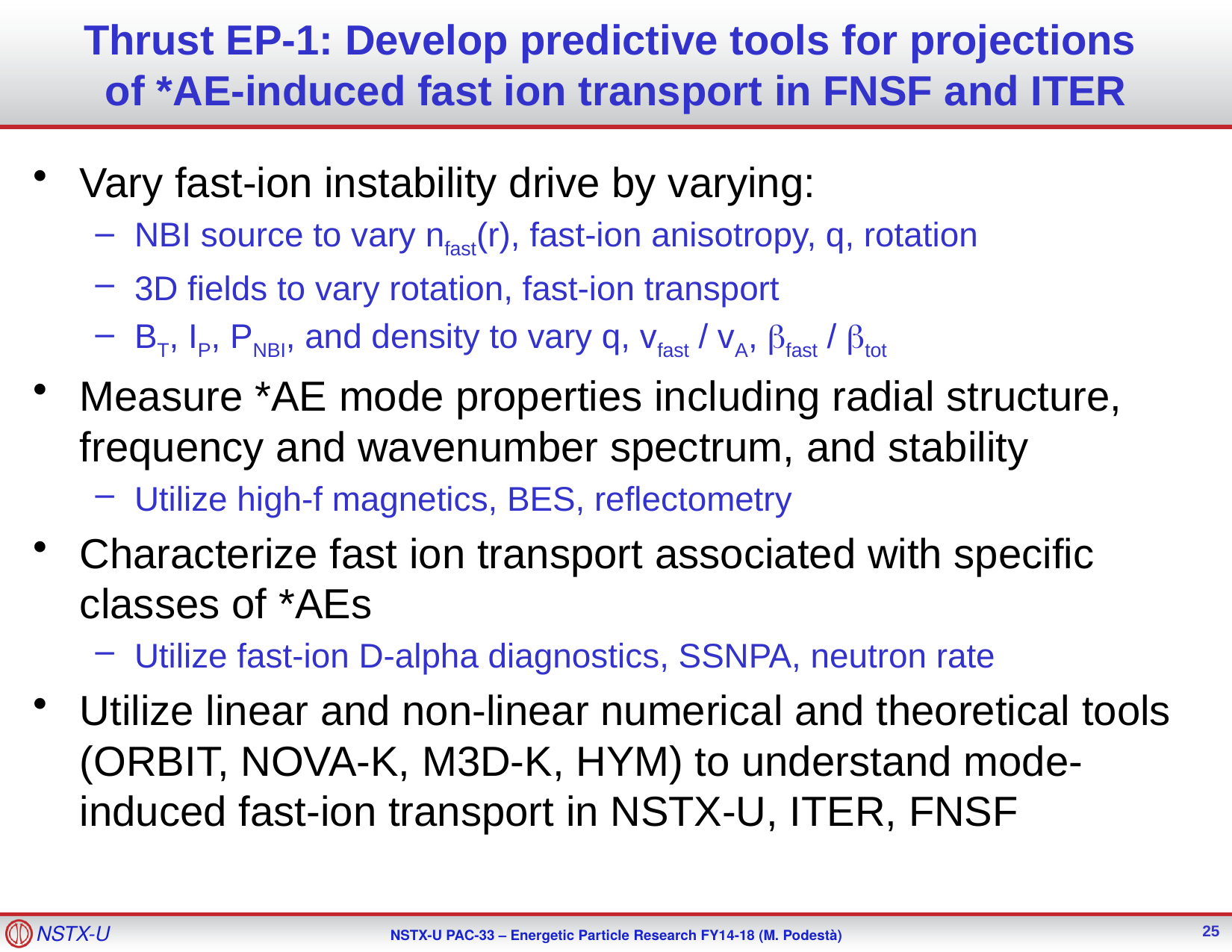

# Thrust EP-1: Develop predictive tools for projections of *AE-induced fast ion transport in FNSF and ITER
Vary fast-ion instability drive by varying:
NBI source to vary nfast(r), fast-ion anisotropy, q, rotation
3D fields to vary rotation, fast-ion transport
BT, IP, PNBI, and density to vary q, vfast / vA, βfast / βtot
Measure *AE mode properties including radial structure, frequency and wavenumber spectrum, and stability
Utilize high-f magnetics, BES, reflectometry
Characterize fast ion transport associated with specific classes of *AEs
Utilize fast-ion D-alpha diagnostics, SSNPA, neutron rate
Utilize linear and non-linear numerical and theoretical tools (ORBIT, NOVA-K, M3D-K, HYM) to understand mode-induced fast-ion transport in NSTX-U, ITER, FNSF
25